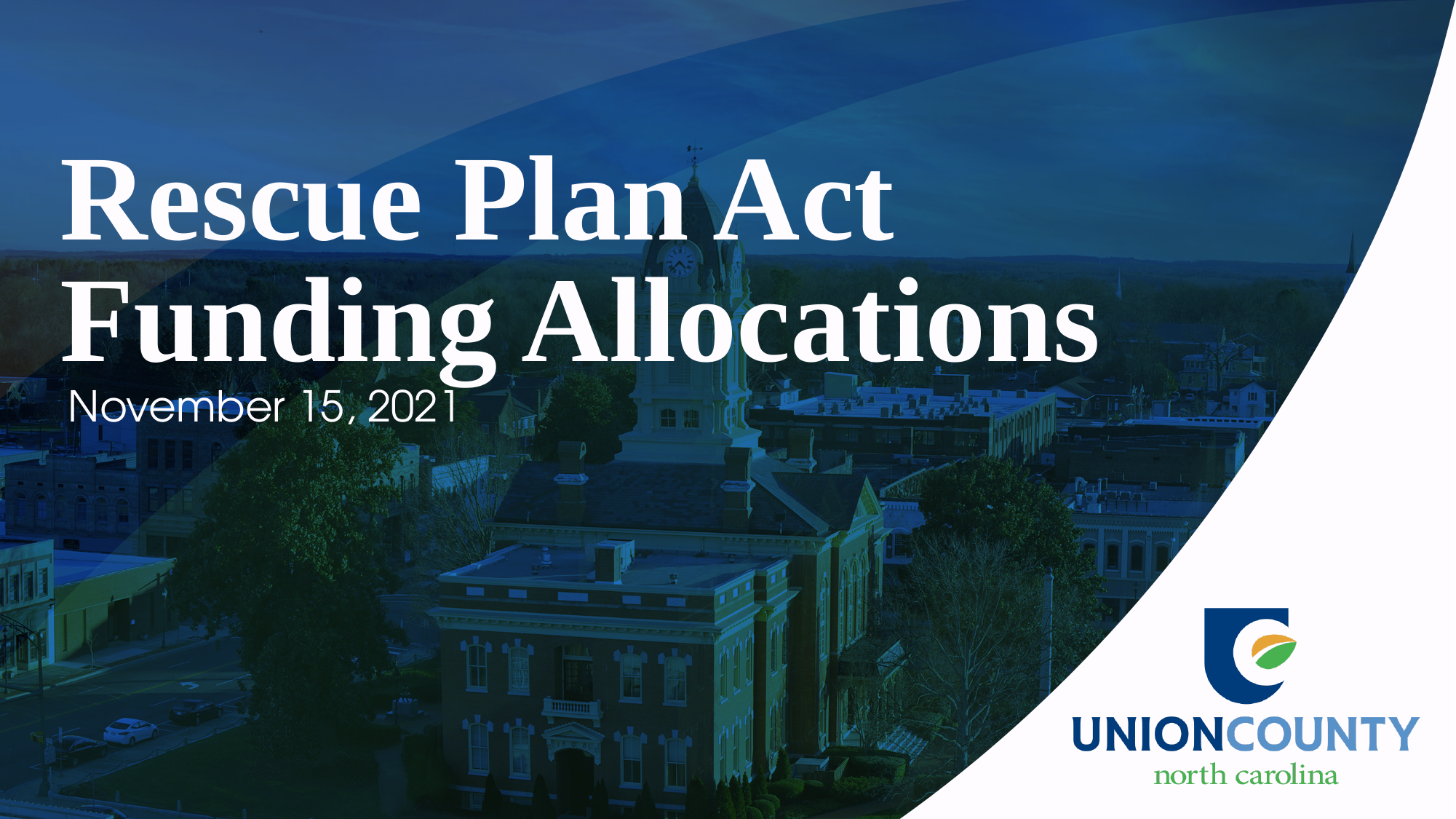

# Rescue Plan Act Funding Allocations
November 15, 2021